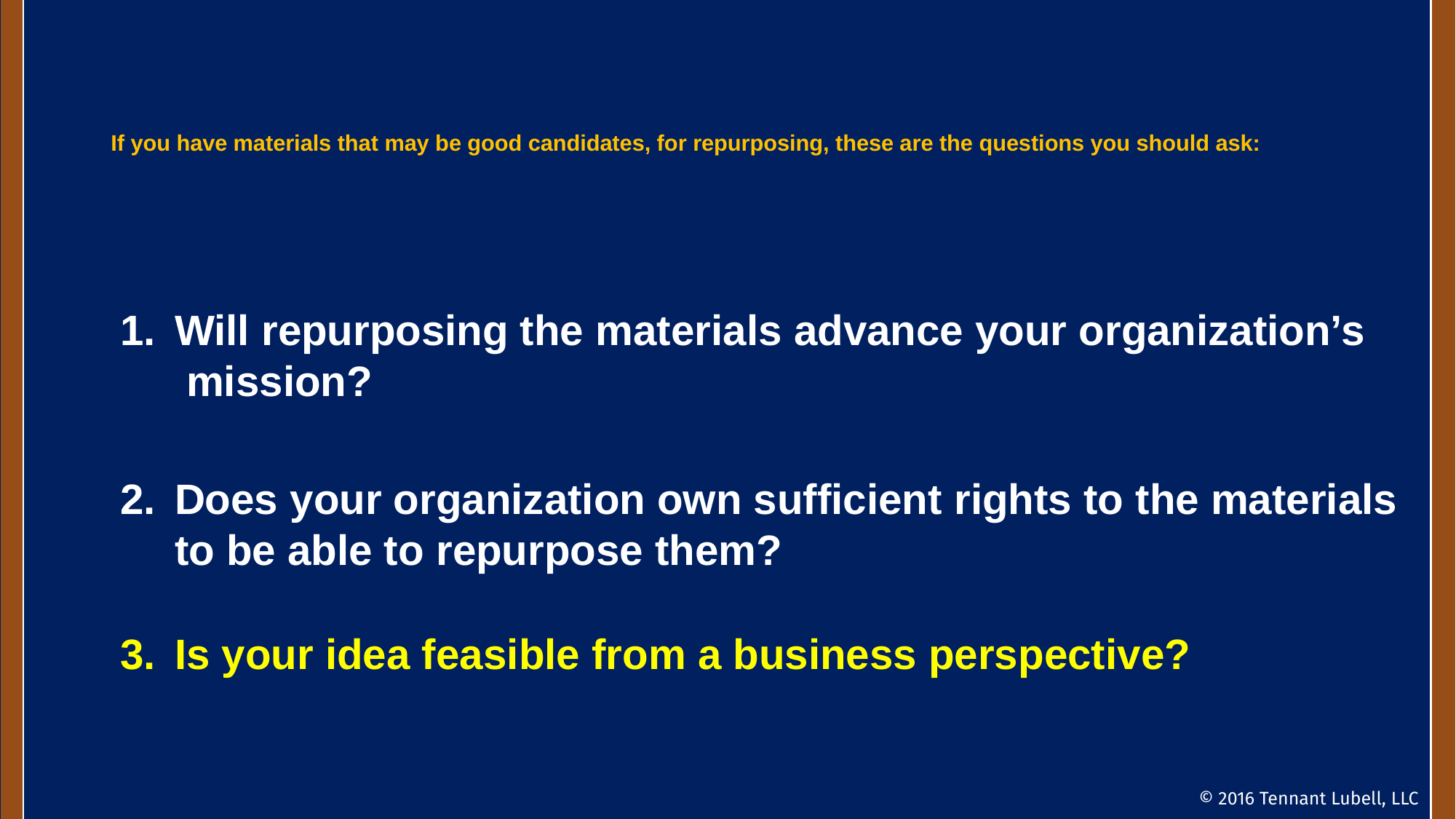

# If you have materials that may be good candidates, for repurposing, these are the questions you should ask:

Will repurposing the materials advance your organization’s     mission?

Does your organization own sufficient rights to the materials to be able to repurpose them?

3.	Is your idea feasible from a business perspective?